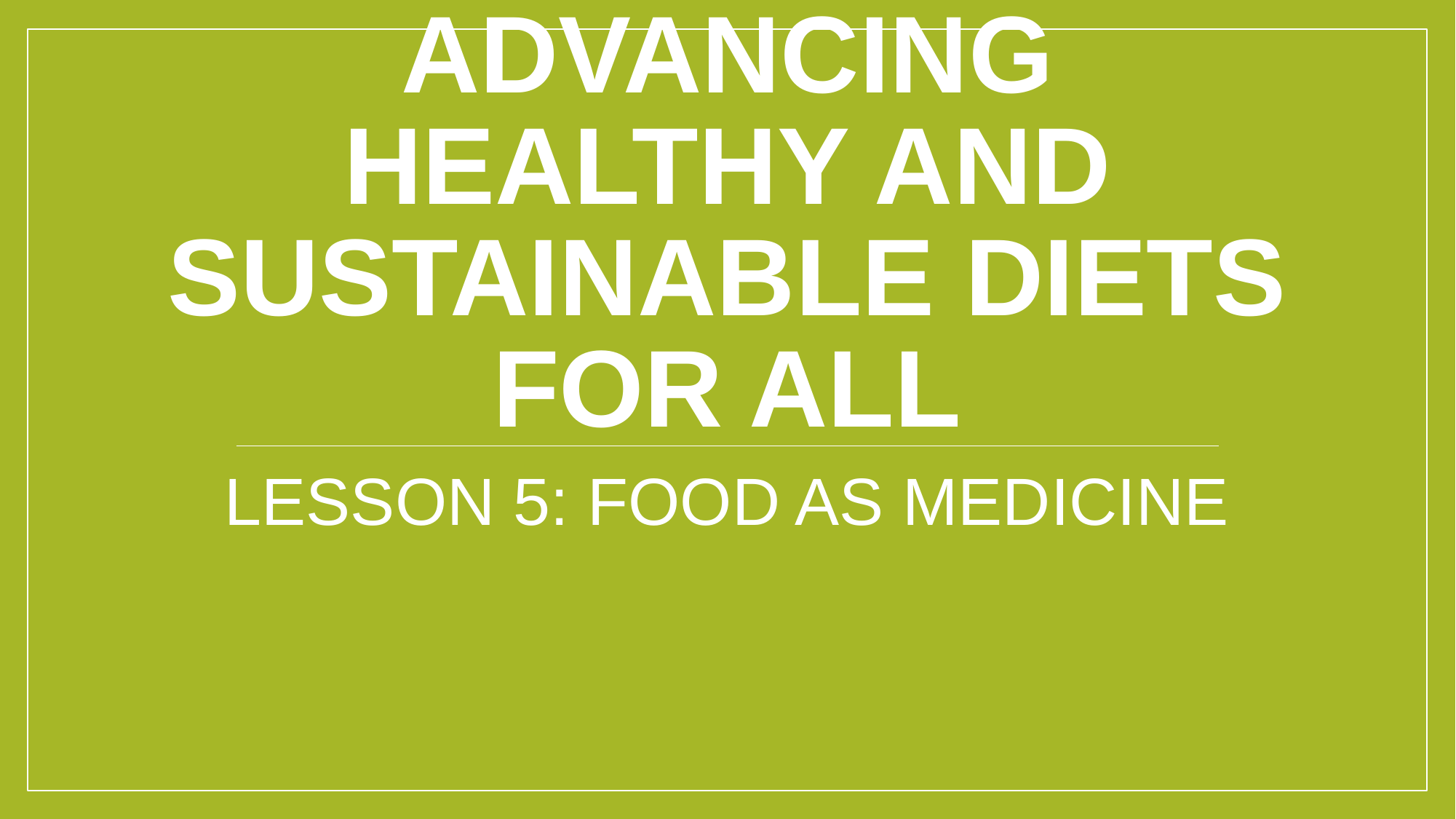

# Advancing Healthy and Sustainable Diets for all
LESSON 5: FOOD AS MEDICINE